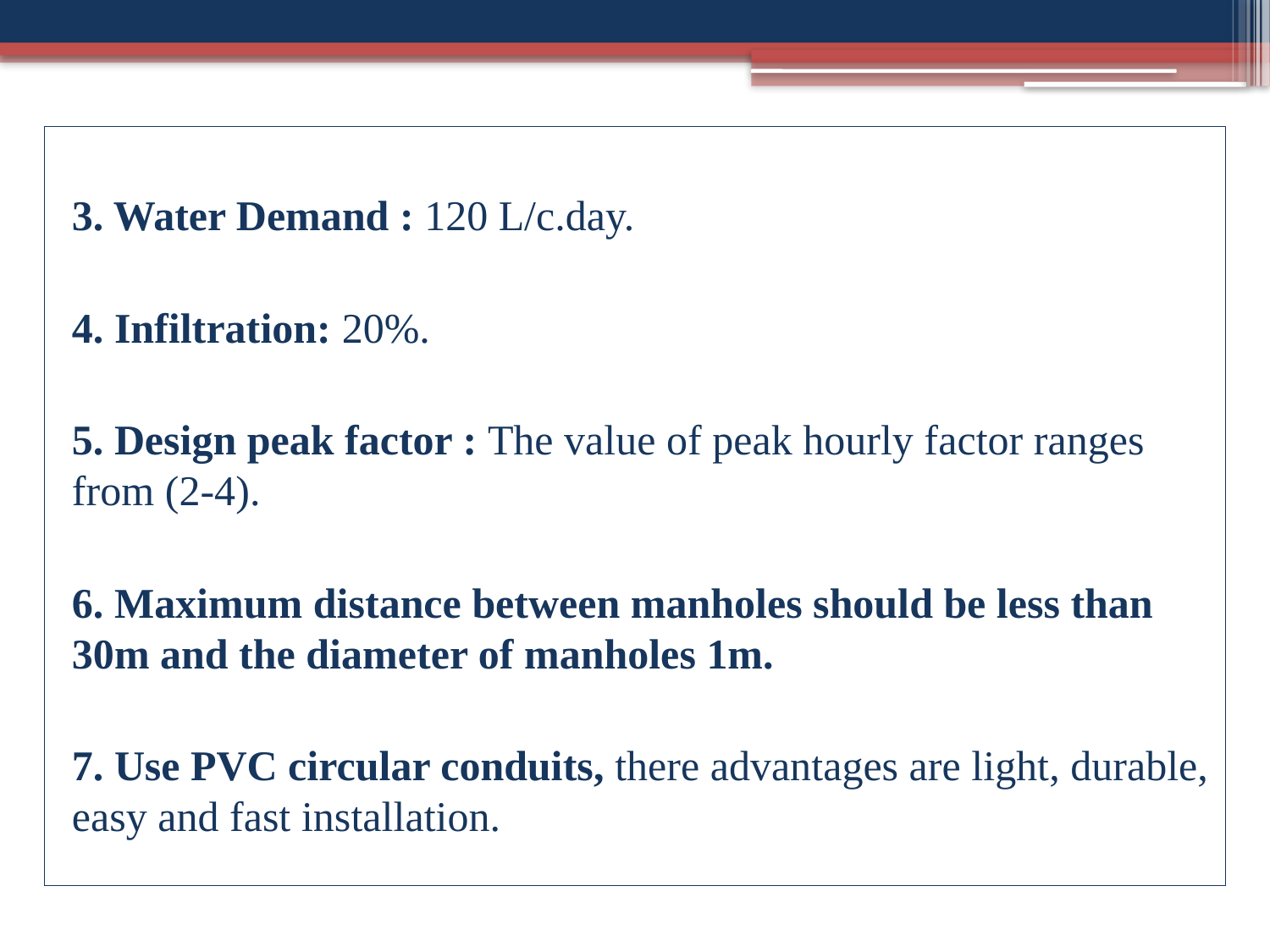

3. Water Demand : 120 L/c.day.

4. Infiltration: 20%.

5. Design peak factor : The value of peak hourly factor ranges from (2-4).

6. Maximum distance between manholes should be less than 30m and the diameter of manholes 1m.

7. Use PVC circular conduits, there advantages are light, durable, easy and fast installation.